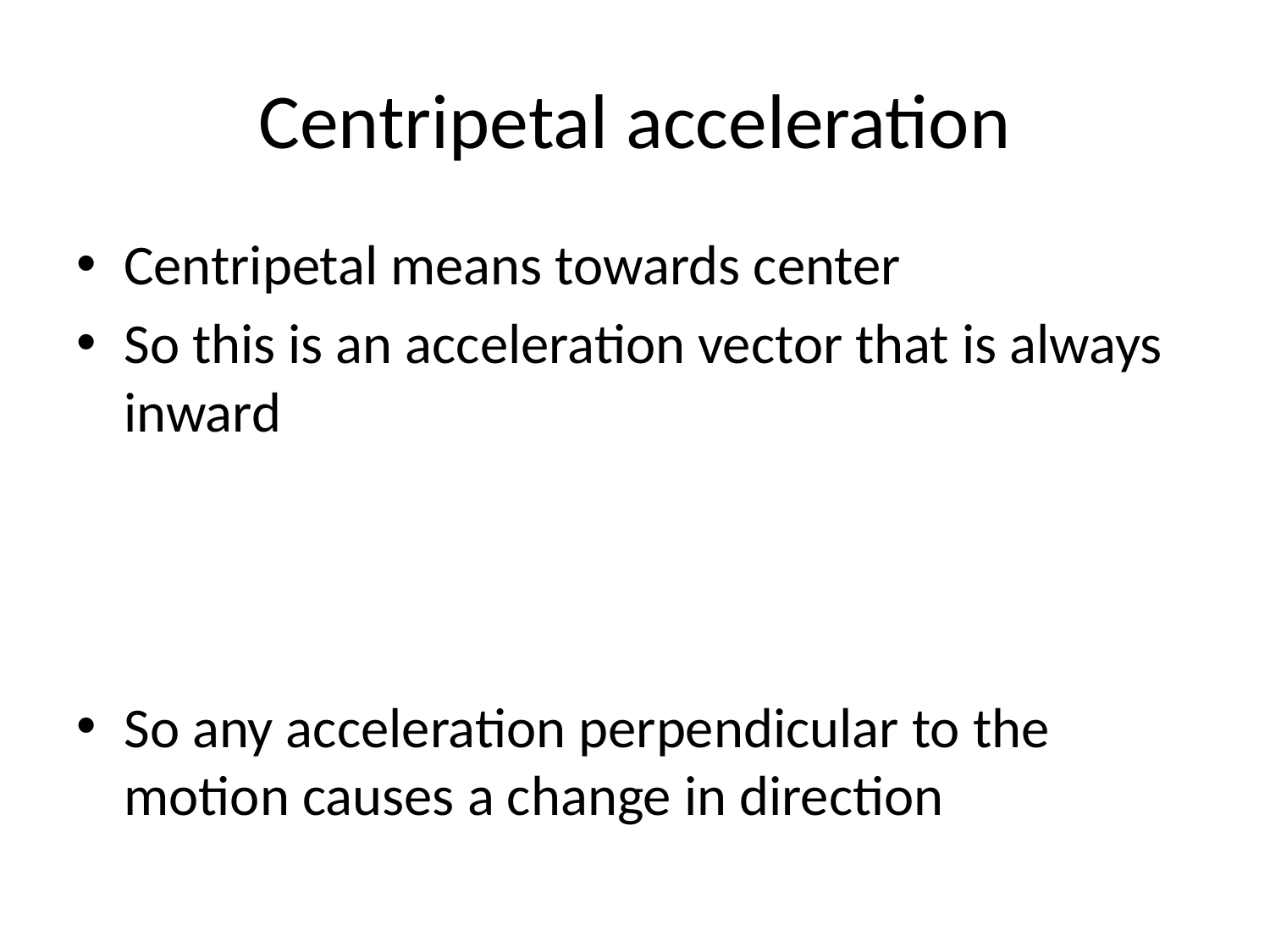

# Centripetal acceleration
Centripetal means towards center
So this is an acceleration vector that is always inward

So any acceleration perpendicular to the motion causes a change in direction